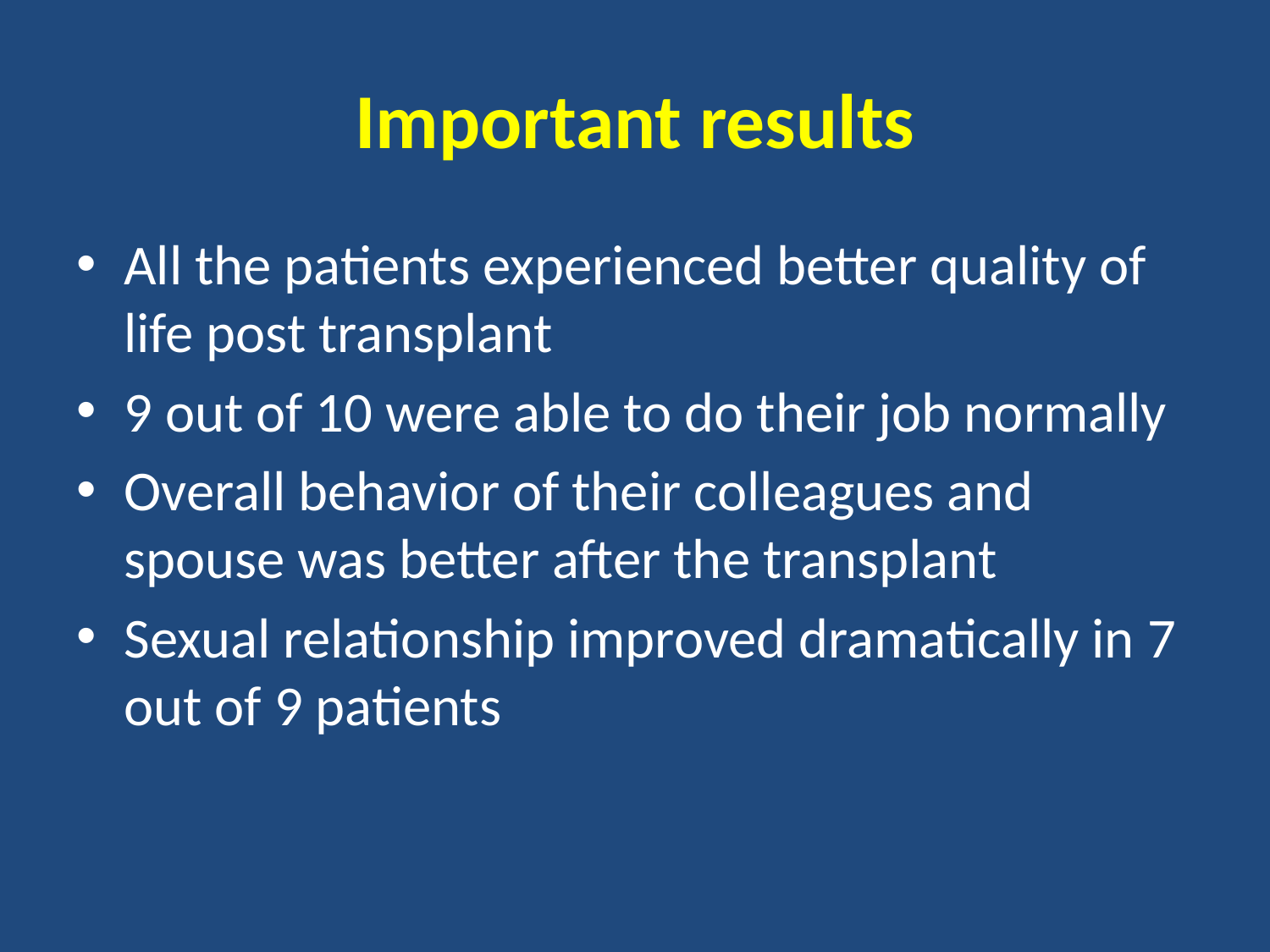

# Important results
All the patients experienced better quality of life post transplant
9 out of 10 were able to do their job normally
Overall behavior of their colleagues and spouse was better after the transplant
Sexual relationship improved dramatically in 7 out of 9 patients